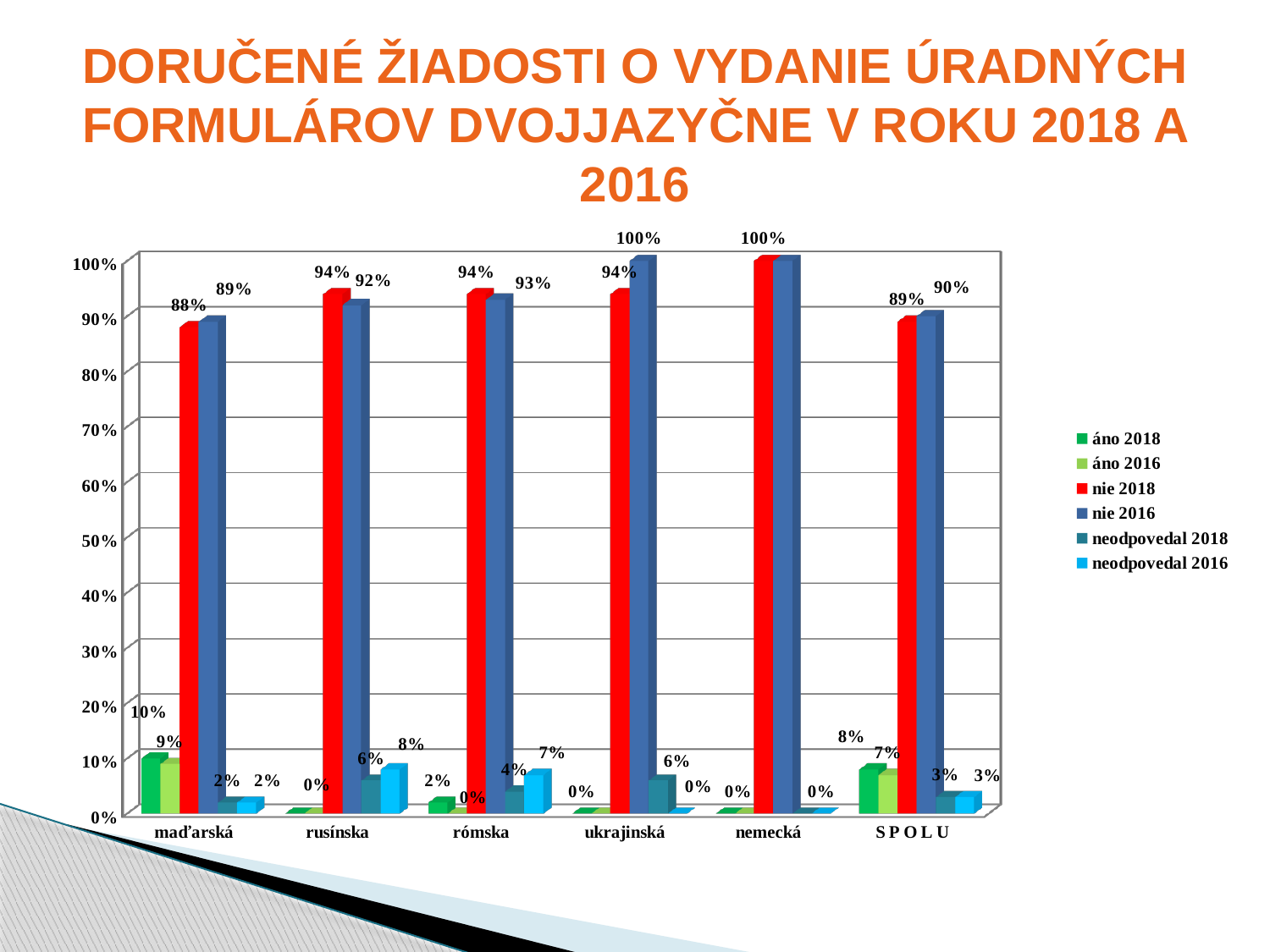

# DORUČENÉ ŽIADOSTI O VYDANIE ÚRADNÝCH FORMULÁROV DVOJJAZYČNE V ROKU 2018 A 2016

[unsupported chart]